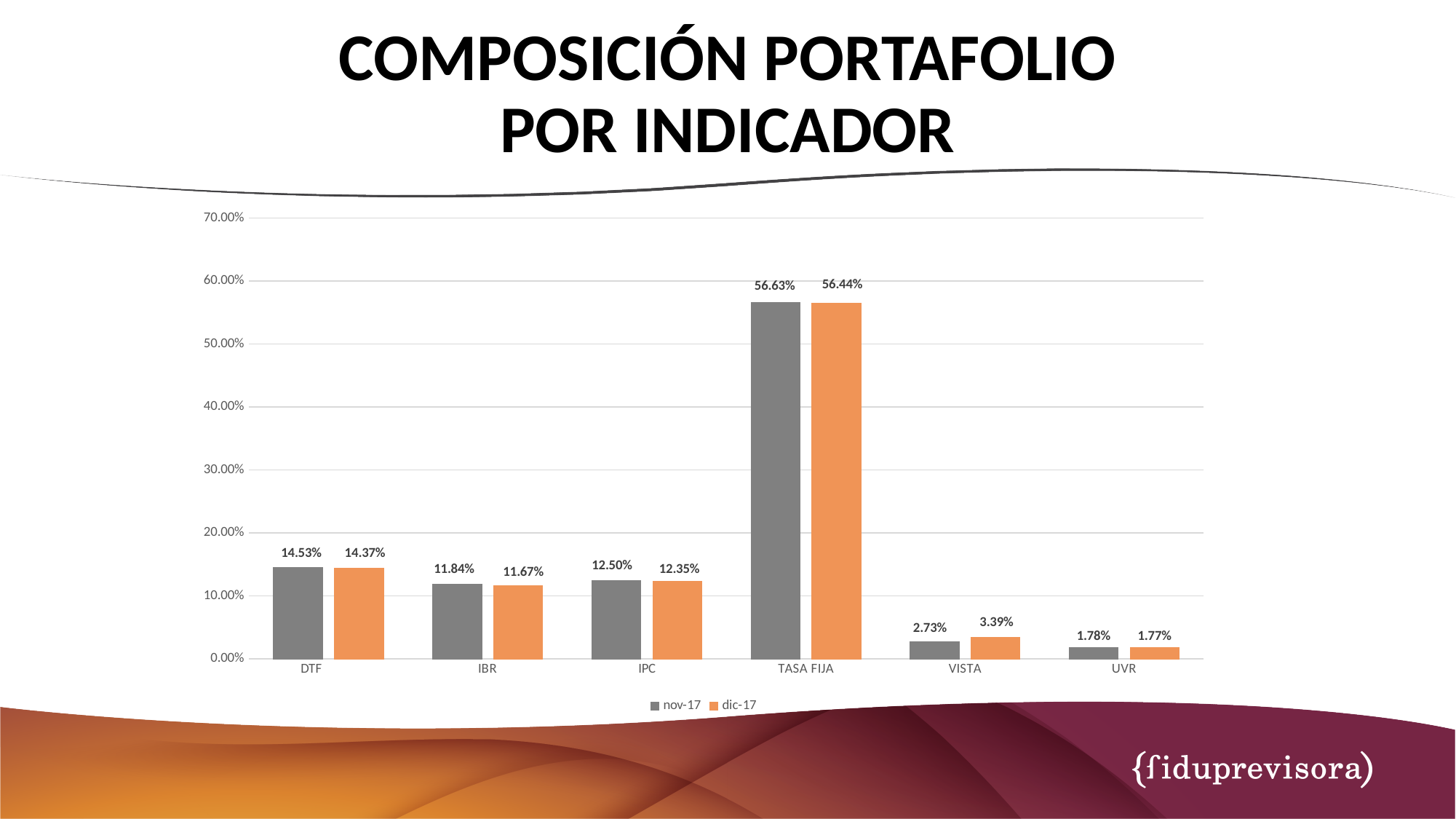

# COMPOSICIÓN PORTAFOLIO POR INDICADOR

### Chart

| Category | nov-17 | dic-17 |
|---|---|---|
| DTF           | 0.14525483431941172 | 0.14371931785841688 |
| IBR | 0.11835748957424161 | 0.11670758268689084 |
| IPC | 0.12495865405840932 | 0.12354163736526827 |
| TASA FIJA | 0.5662951294026793 | 0.5644132504330314 |
| VISTA | 0.027300338658757133 | 0.033926059108864294 |
| UVR | 0.017833553986500918 | 0.01769215254752833 |